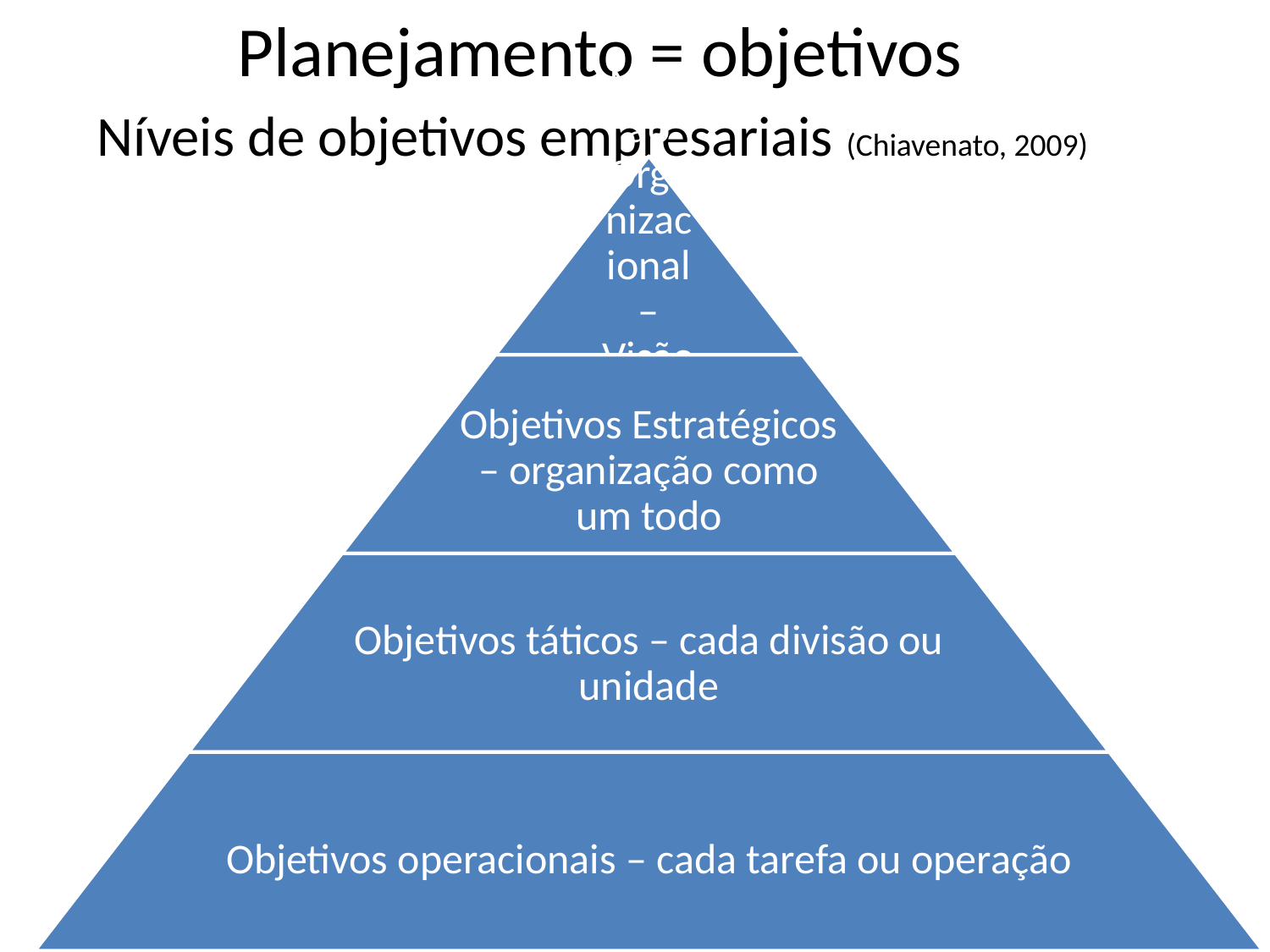

Planejamento = objetivos
Níveis de objetivos empresariais (Chiavenato, 2009)
Missão Organizacional – Visão de Futuro
Objetivos Estratégicos – organização como um todo
Objetivos táticos – cada divisão ou unidade
Objetivos operacionais – cada tarefa ou operação